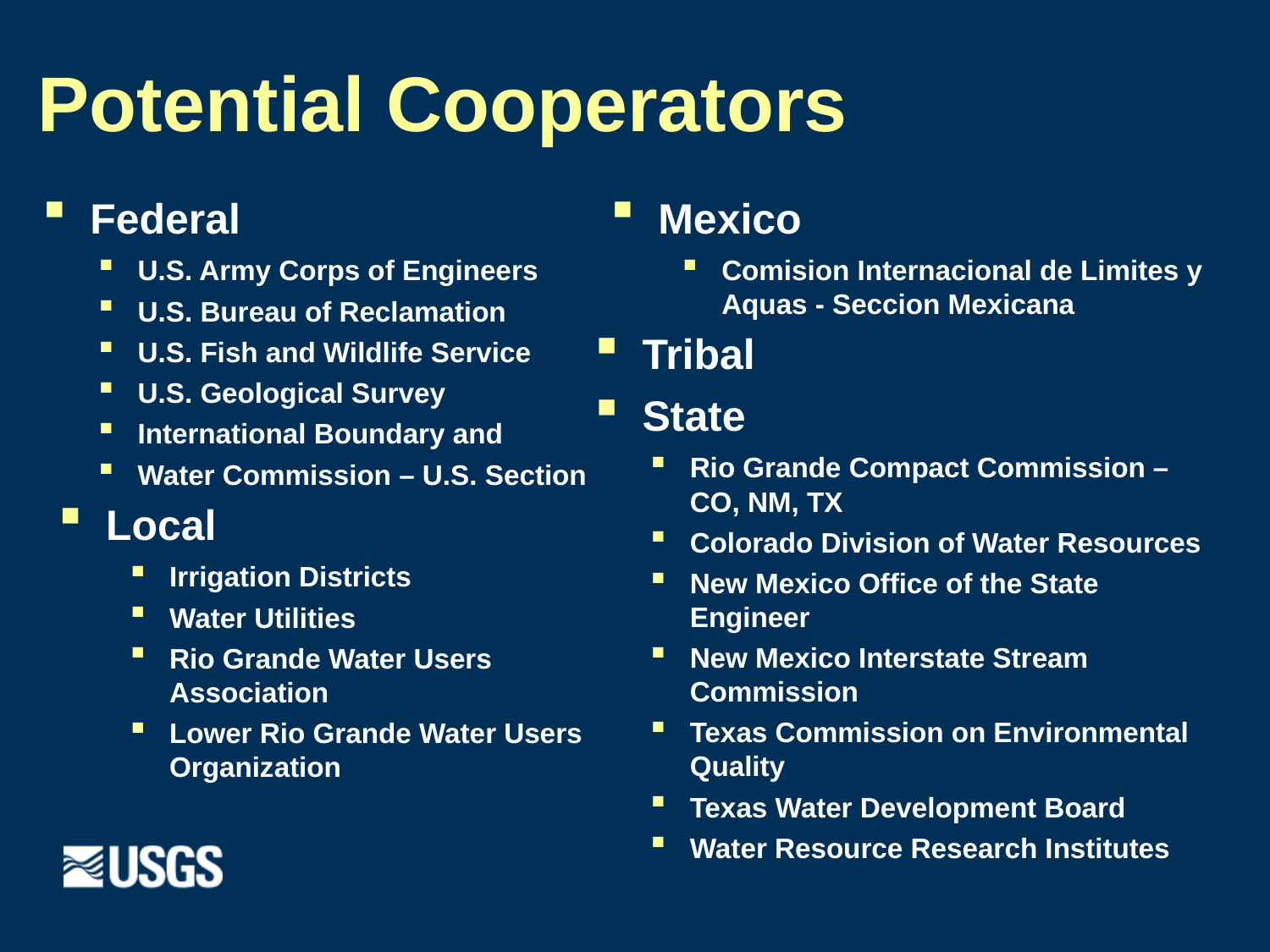

# Potential Cooperators
Federal
U.S. Army Corps of Engineers
U.S. Bureau of Reclamation
U.S. Fish and Wildlife Service
U.S. Geological Survey
International Boundary and
Water Commission – U.S. Section
Local
Irrigation Districts
Water Utilities
Rio Grande Water Users Association
Lower Rio Grande Water Users Organization
Mexico
Comision Internacional de Limites y Aquas - Seccion Mexicana
Tribal
State
Rio Grande Compact Commission – CO, NM, TX
Colorado Division of Water Resources
New Mexico Office of the State Engineer
New Mexico Interstate Stream Commission
Texas Commission on Environmental Quality
Texas Water Development Board
Water Resource Research Institutes